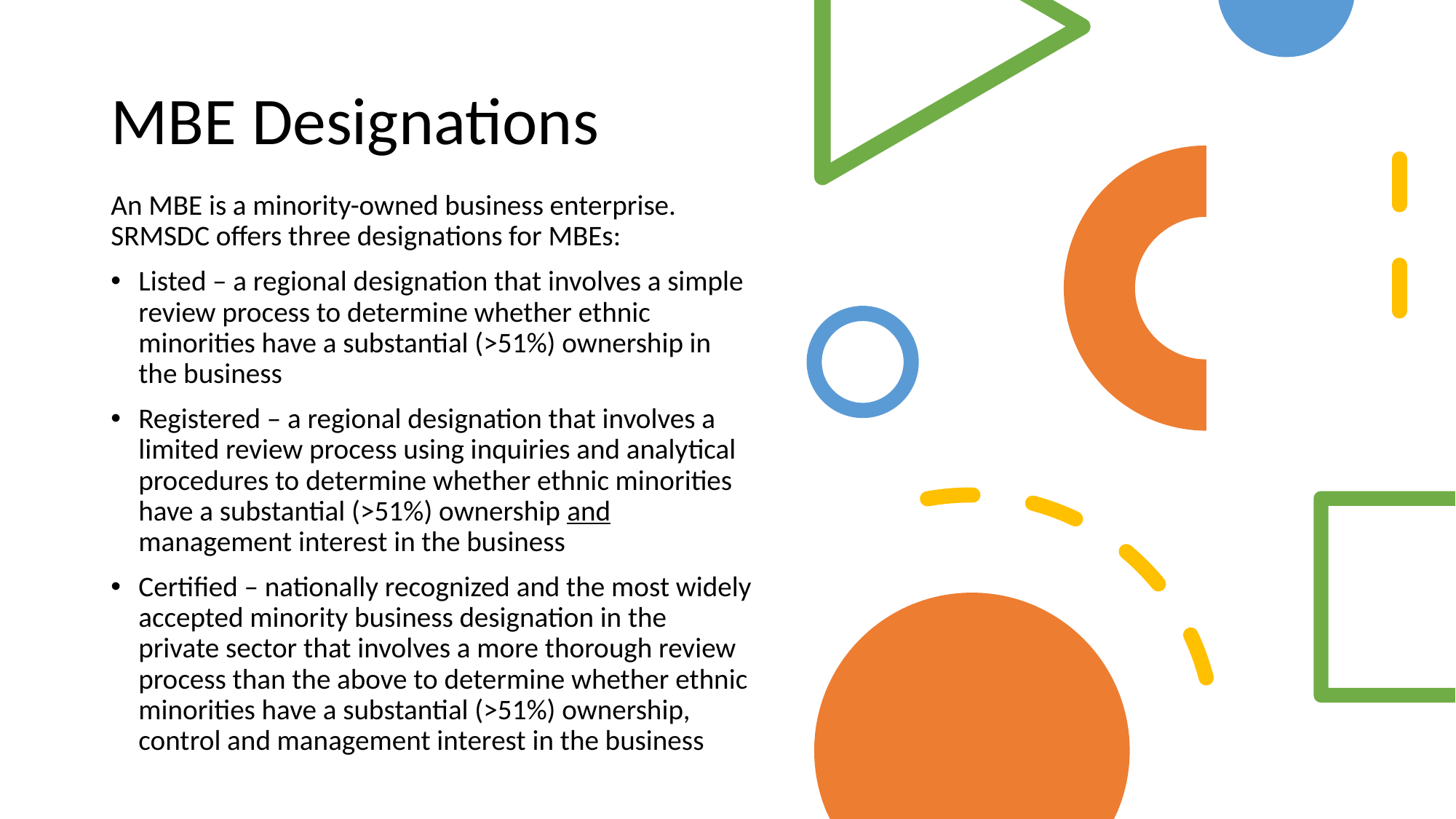

# MBE Designations

An MBE is a minority-owned business enterprise.  SRMSDC offers three designations for MBEs:
Listed – a regional designation that involves a simple review process to determine whether ethnic minorities have a substantial (>51%) ownership in the business
Registered – a regional designation that involves a limited review process using inquiries and analytical procedures to determine whether ethnic minorities have a substantial (>51%) ownership and management interest in the business
Certified – nationally recognized and the most widely accepted minority business designation in the private sector that involves a more thorough review process than the above to determine whether ethnic minorities have a substantial (>51%) ownership, control and management interest in the business